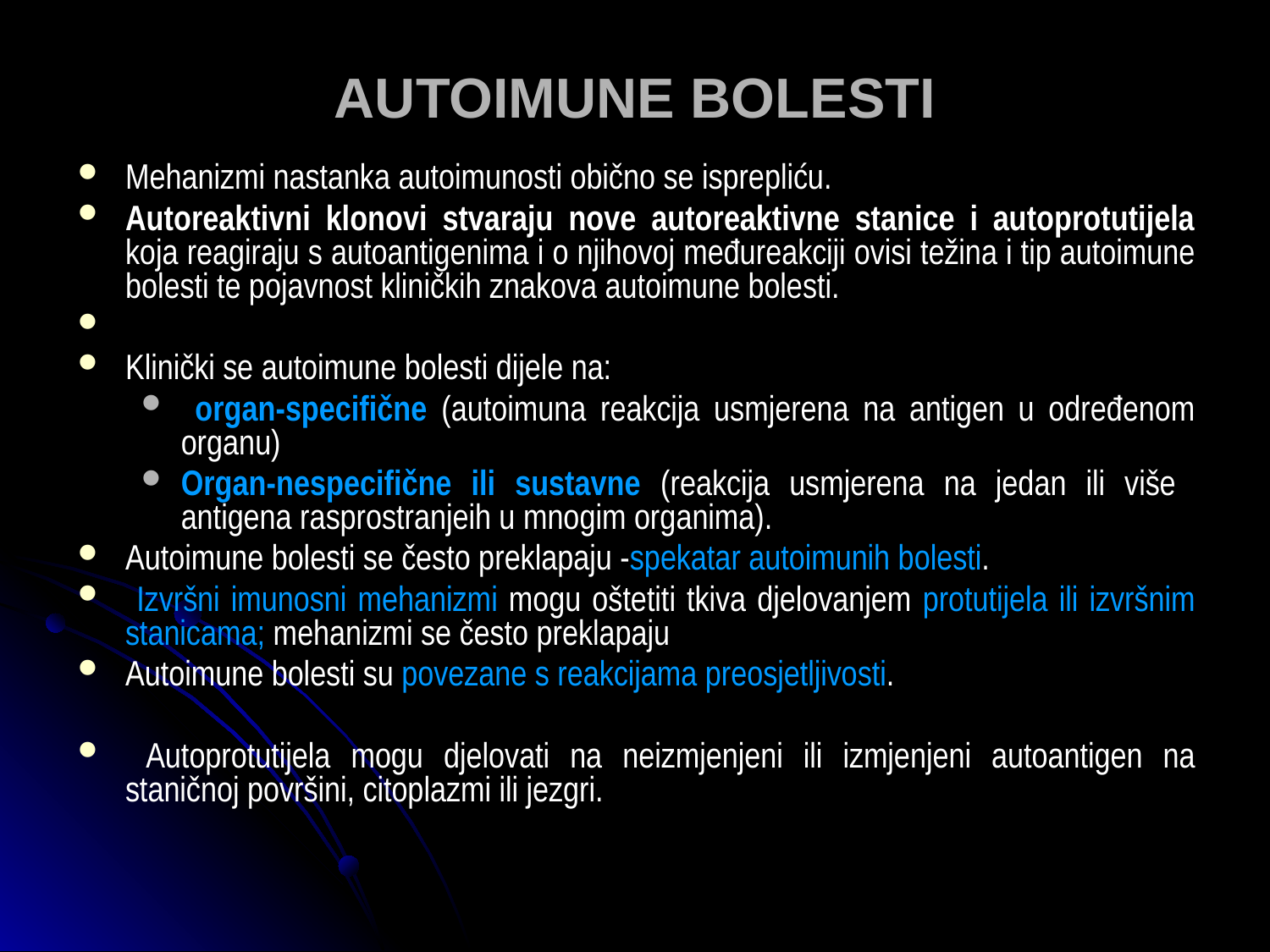

# AUTOIMUNE BOLESTI
Mehanizmi nastanka autoimunosti obično se isprepliću.
Autoreaktivni klonovi stvaraju nove autoreaktivne stanice i autoprotutijela koja reagiraju s autoantigenima i o njihovoj međureakciji ovisi težina i tip autoimune bolesti te pojavnost kliničkih znakova autoimune bolesti.

Klinički se autoimune bolesti dijele na:
 organ-specifične (autoimuna reakcija usmjerena na antigen u određenom organu)
Organ-nespecifične ili sustavne (reakcija usmjerena na jedan ili više  antigena rasprostranjeih u mnogim organima).
Autoimune bolesti se često preklapaju -spekatar autoimunih bolesti.
 Izvršni imunosni mehanizmi mogu oštetiti tkiva djelovanjem protutijela ili izvršnim stanicama; mehanizmi se često preklapaju
Autoimune bolesti su povezane s reakcijama preosjetljivosti.

 Autoprotutijela mogu djelovati na neizmjenjeni ili izmjenjeni autoantigen na staničnoj površini, citoplazmi ili jezgri.